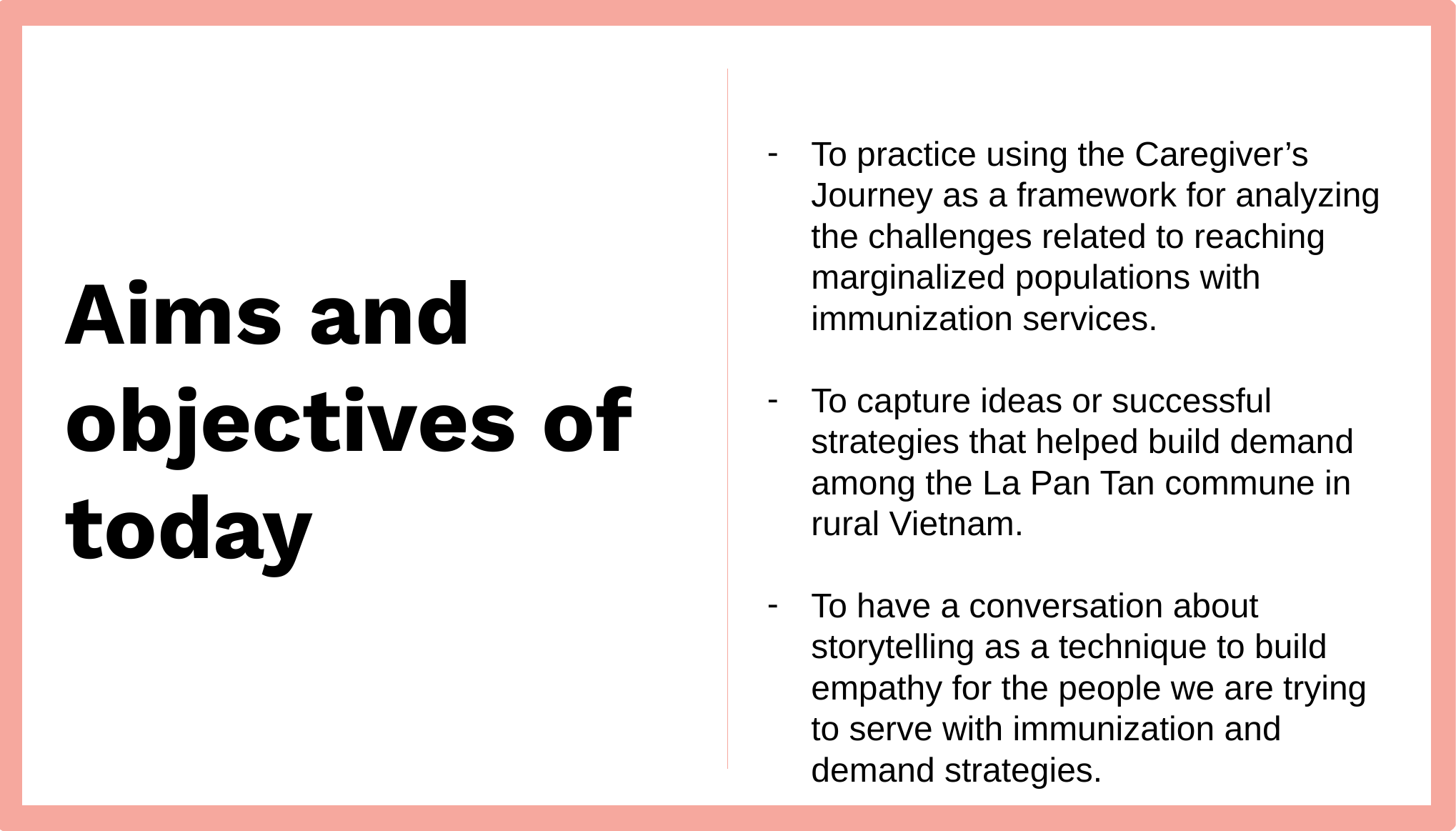

To practice using the Caregiver’s Journey as a framework for analyzing the challenges related to reaching marginalized populations with immunization services.

To capture ideas or successful strategies that helped build demand among the La Pan Tan commune in rural Vietnam.

To have a conversation about storytelling as a technique to build empathy for the people we are trying to serve with immunization and demand strategies.

# Aims and objectives of today